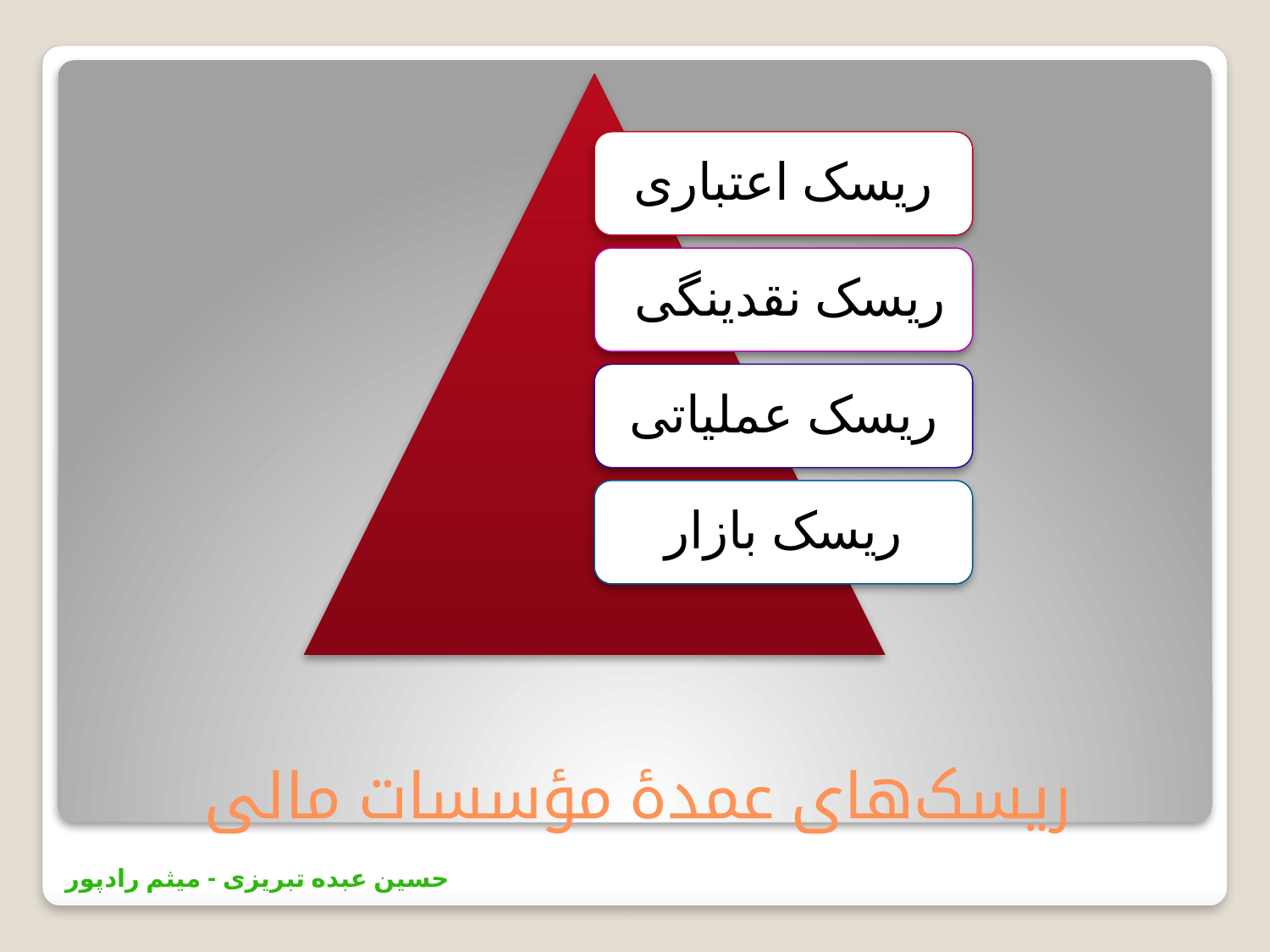

ریسک اعتباری
ریسک نقدینگی
ریسک عملیاتی
ریسک بازار
# ریسک‌های عمدۀ مؤسسات مالی